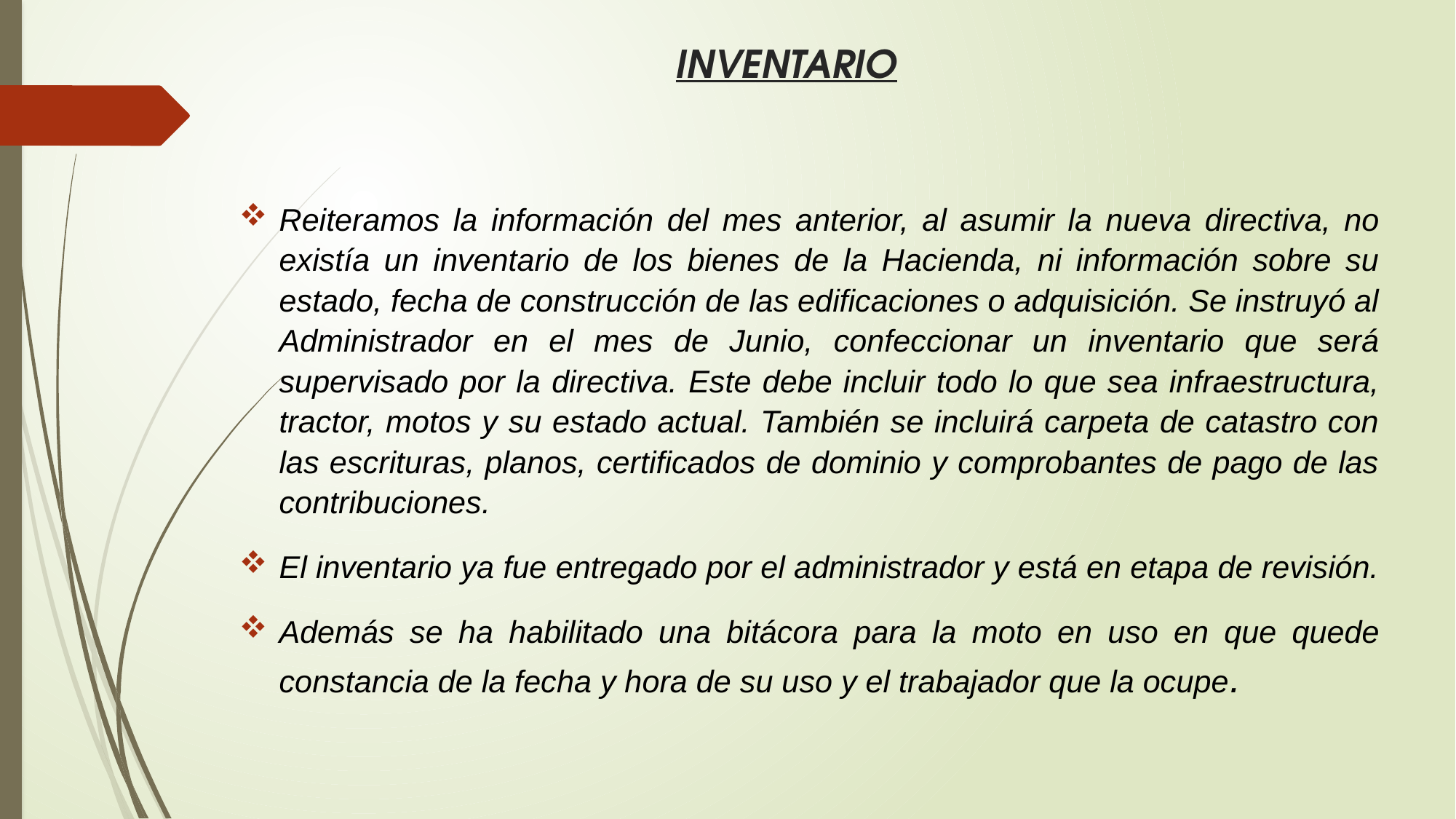

# INVENTARIO

Reiteramos la información del mes anterior, al asumir la nueva directiva, no existía un inventario de los bienes de la Hacienda, ni información sobre su estado, fecha de construcción de las edificaciones o adquisición. Se instruyó al Administrador en el mes de Junio, confeccionar un inventario que será supervisado por la directiva. Este debe incluir todo lo que sea infraestructura, tractor, motos y su estado actual. También se incluirá carpeta de catastro con las escrituras, planos, certificados de dominio y comprobantes de pago de las contribuciones.
El inventario ya fue entregado por el administrador y está en etapa de revisión.
Además se ha habilitado una bitácora para la moto en uso en que quede constancia de la fecha y hora de su uso y el trabajador que la ocupe.